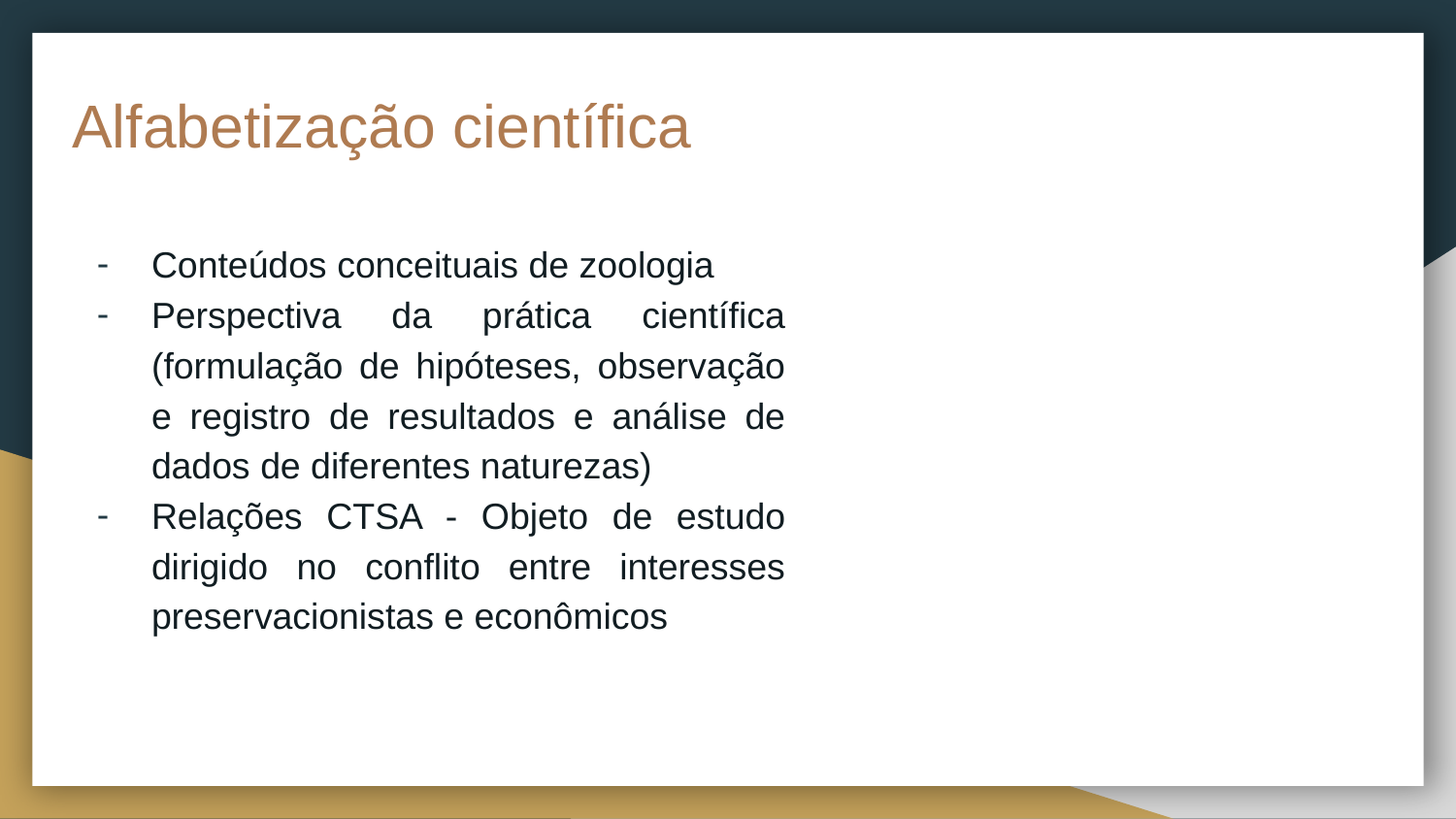

# Alfabetização científica
Conteúdos conceituais de zoologia
Perspectiva da prática científica (formulação de hipóteses, observação e registro de resultados e análise de dados de diferentes naturezas)
Relações CTSA - Objeto de estudo dirigido no conflito entre interesses preservacionistas e econômicos